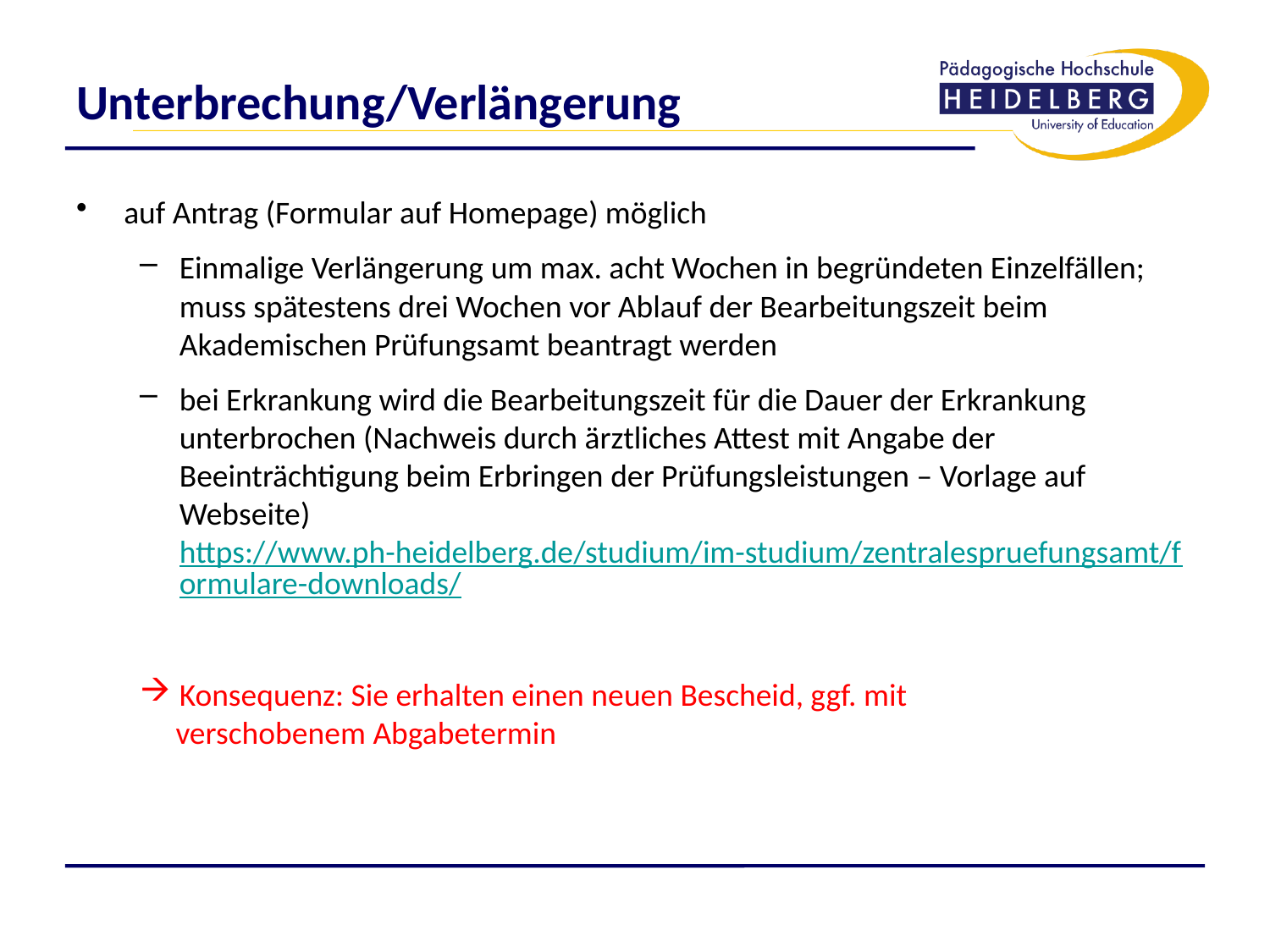

# Unterbrechung/Verlängerung
auf Antrag (Formular auf Homepage) möglich
Einmalige Verlängerung um max. acht Wochen in begründeten Einzelfällen; muss spätestens drei Wochen vor Ablauf der Bearbeitungszeit beim Akademischen Prüfungsamt beantragt werden
bei Erkrankung wird die Bearbeitungszeit für die Dauer der Erkrankung unterbrochen (Nachweis durch ärztliches Attest mit Angabe der Beeinträchtigung beim Erbringen der Prüfungsleistungen – Vorlage auf Webseite)
https://www.ph-heidelberg.de/studium/im-studium/zentralespruefungsamt/formulare-downloads/

Konsequenz: Sie erhalten einen neuen Bescheid, ggf. mit
     verschobenem Abgabetermin